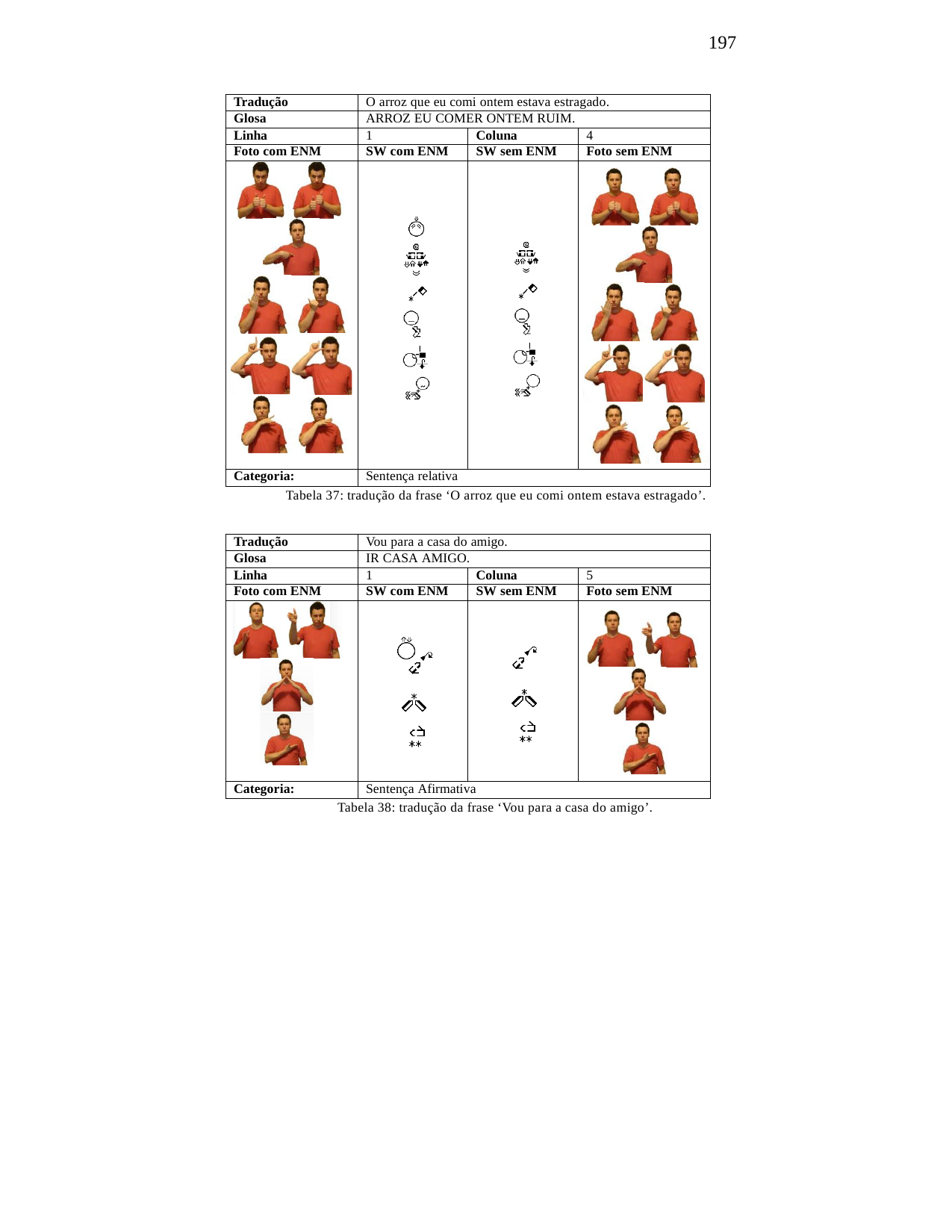

197
| Tradução | O arroz que eu comi ontem estava estragado. |  |  |
| --- | --- | --- | --- |
| Glosa | ARROZ EU COMER ONTEM RUIM. |  |  |
| Linha | 1 | Coluna | 4 |
| Foto com ENM | SW com ENM | SW sem ENM | Foto sem ENM |
|  |  |  |  |
| Categoria: | Sentença relativa |  |  |

Tabela 37: tradução da frase ‘O arroz que eu comi ontem estava estragado’.
| Tradução | Vou para a casa do amigo. |  |  |
| --- | --- | --- | --- |
| Glosa | IR CASA AMIGO. |  |  |
| Linha | 1 | Coluna | 5 |
| Foto com ENM | SW com ENM | SW sem ENM | Foto sem ENM |
|  |  |  |  |
| Categoria: | Sentença Afirmativa |  |  |

Tabela 38: tradução da frase ‘Vou para a casa do amigo’.